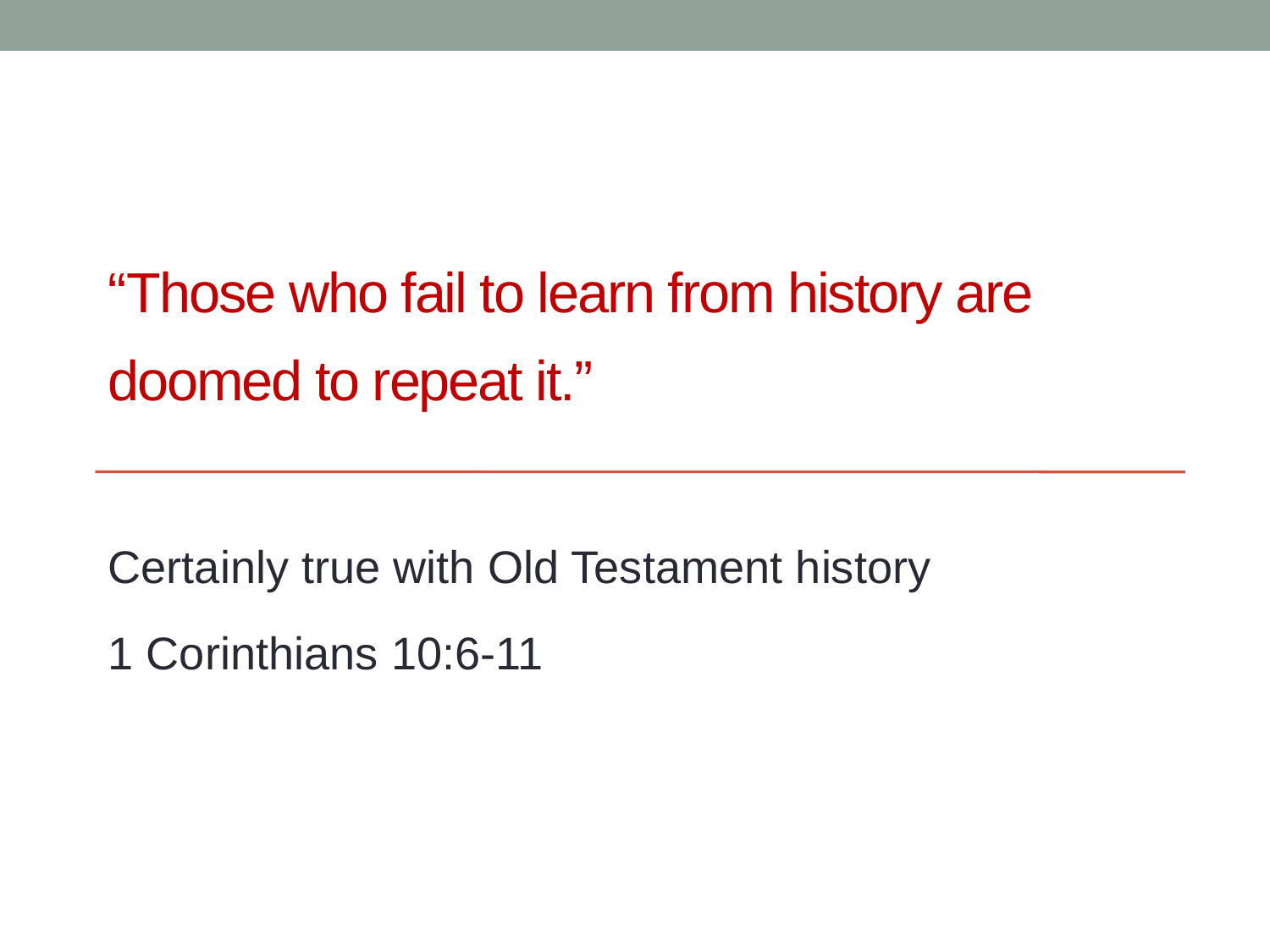

# “Those who fail to learn from history are doomed to repeat it.”
Certainly true with Old Testament history
1 Corinthians 10:6-11